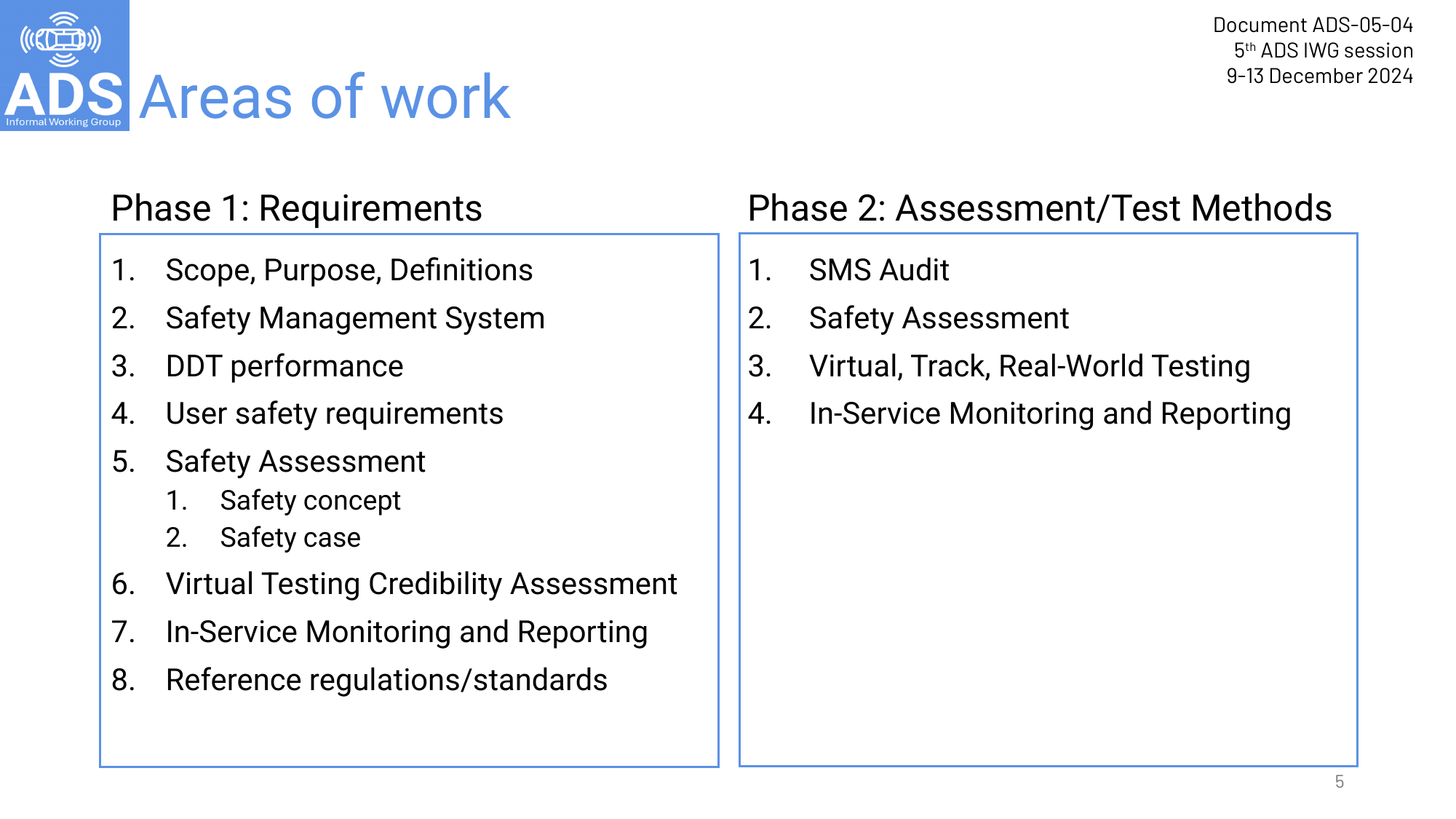

# Areas of work
Phase 1: Requirements
Phase 2: Assessment/Test Methods

Scope, Purpose, Definitions
Safety Management System
DDT performance
User safety requirements
Safety Assessment
Safety concept
Safety case
Virtual Testing Credibility Assessment
In-Service Monitoring and Reporting
Reference regulations/standards
SMS Audit
Safety Assessment
Virtual, Track, Real-World Testing
In-Service Monitoring and Reporting
5